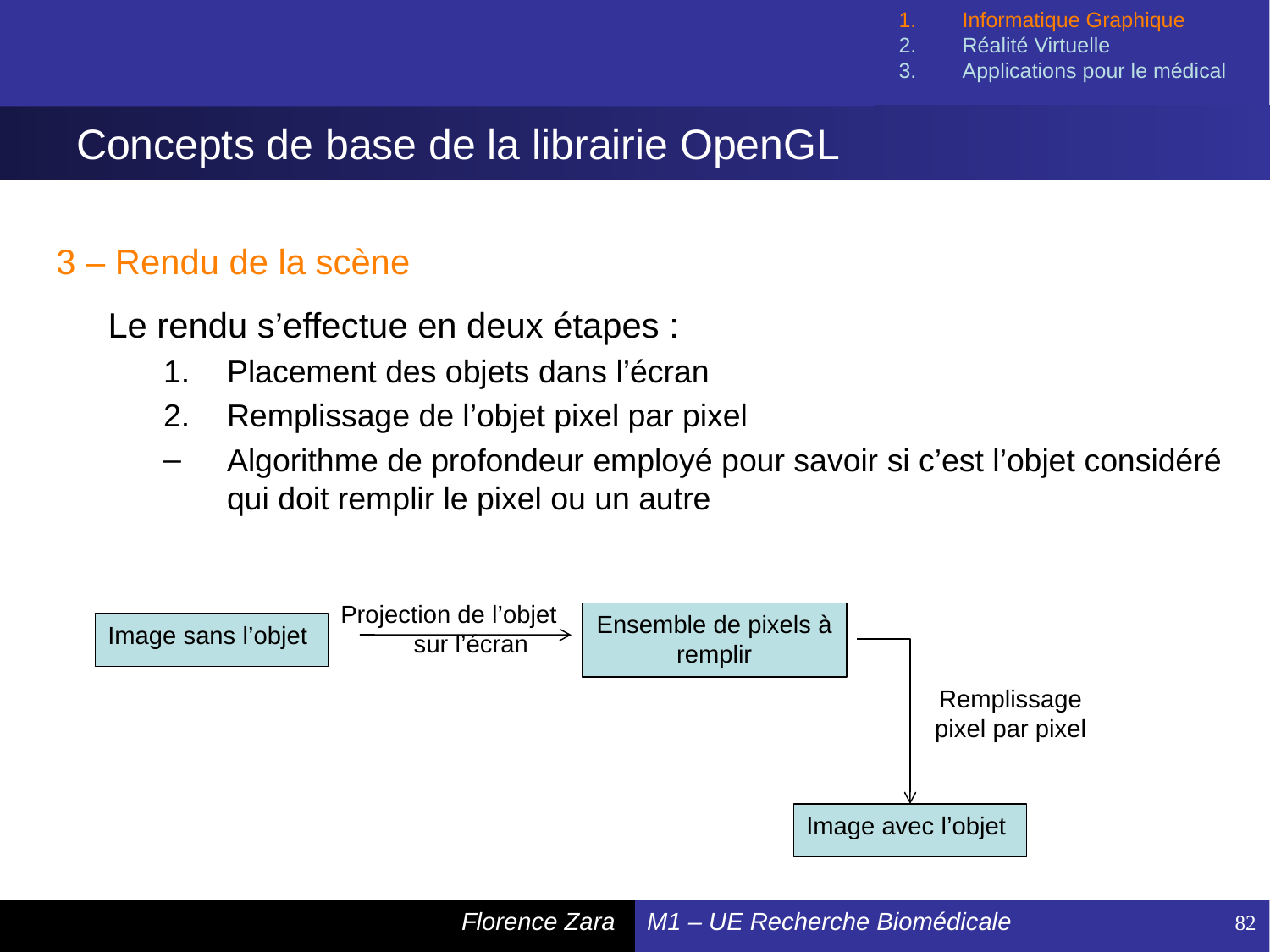

Informatique Graphique
Réalité Virtuelle
Applications pour le médical
# Concepts de base de la librairie OpenGL
3 – Rendu de la scène
Le rendu s’effectue en deux étapes :
Placement des objets dans l’écran
Remplissage de l’objet pixel par pixel
Algorithme de profondeur employé pour savoir si c’est l’objet considéré qui doit remplir le pixel ou un autre
Projection de l’objet
sur l’écran
Ensemble de pixels à remplir

Image sans l’objet
Remplissage pixel par pixel

Image avec l’objet